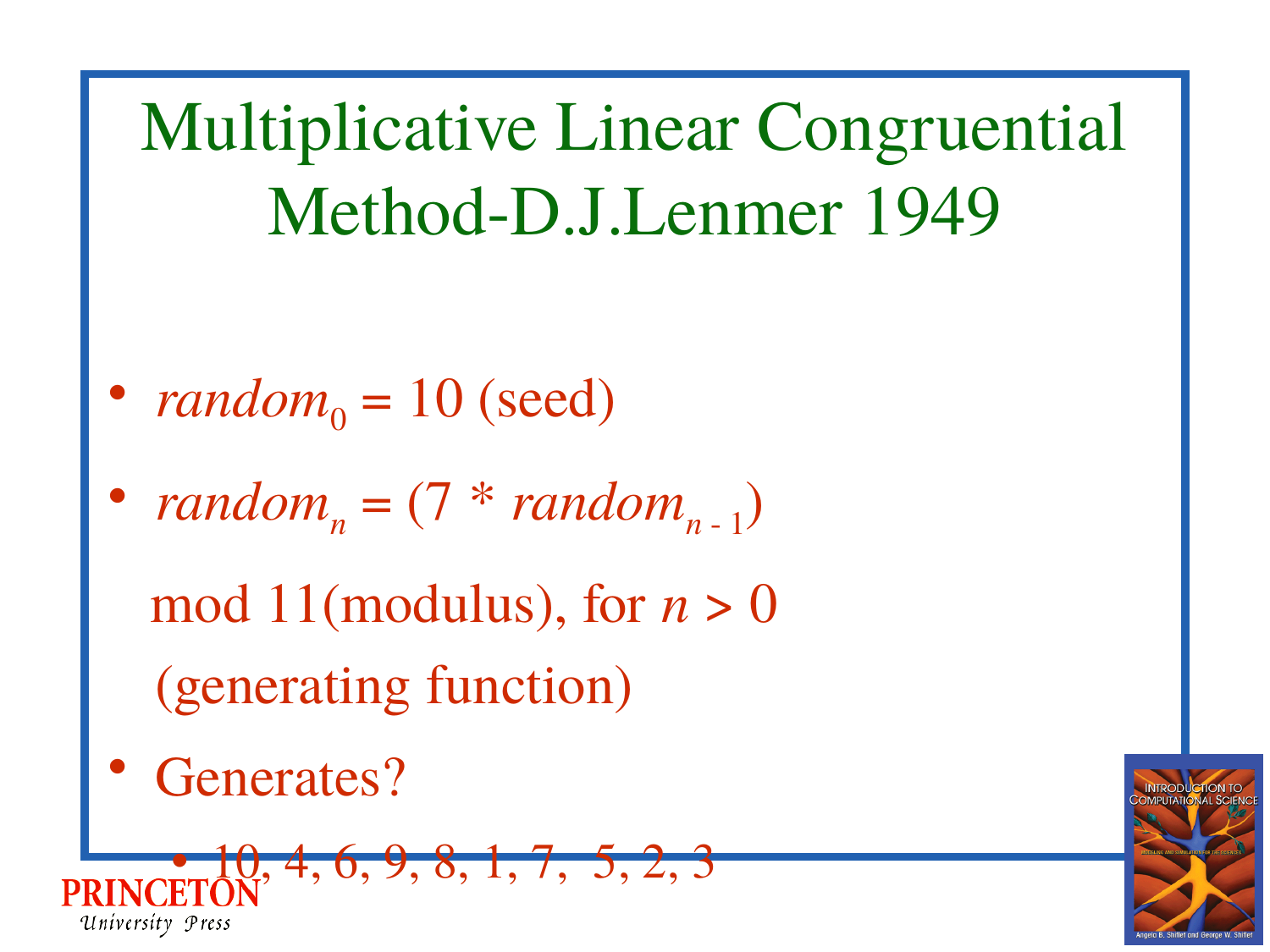

# Multiplicative Linear Congruential Method-D.J.Lenmer 1949
random0 = 10 (seed)
randomn = (7 * randomn - 1)
   mod 11(modulus), for n > 0 (generating function)
Generates?
10, 4, 6, 9, 8, 1, 7,  5, 2, 3